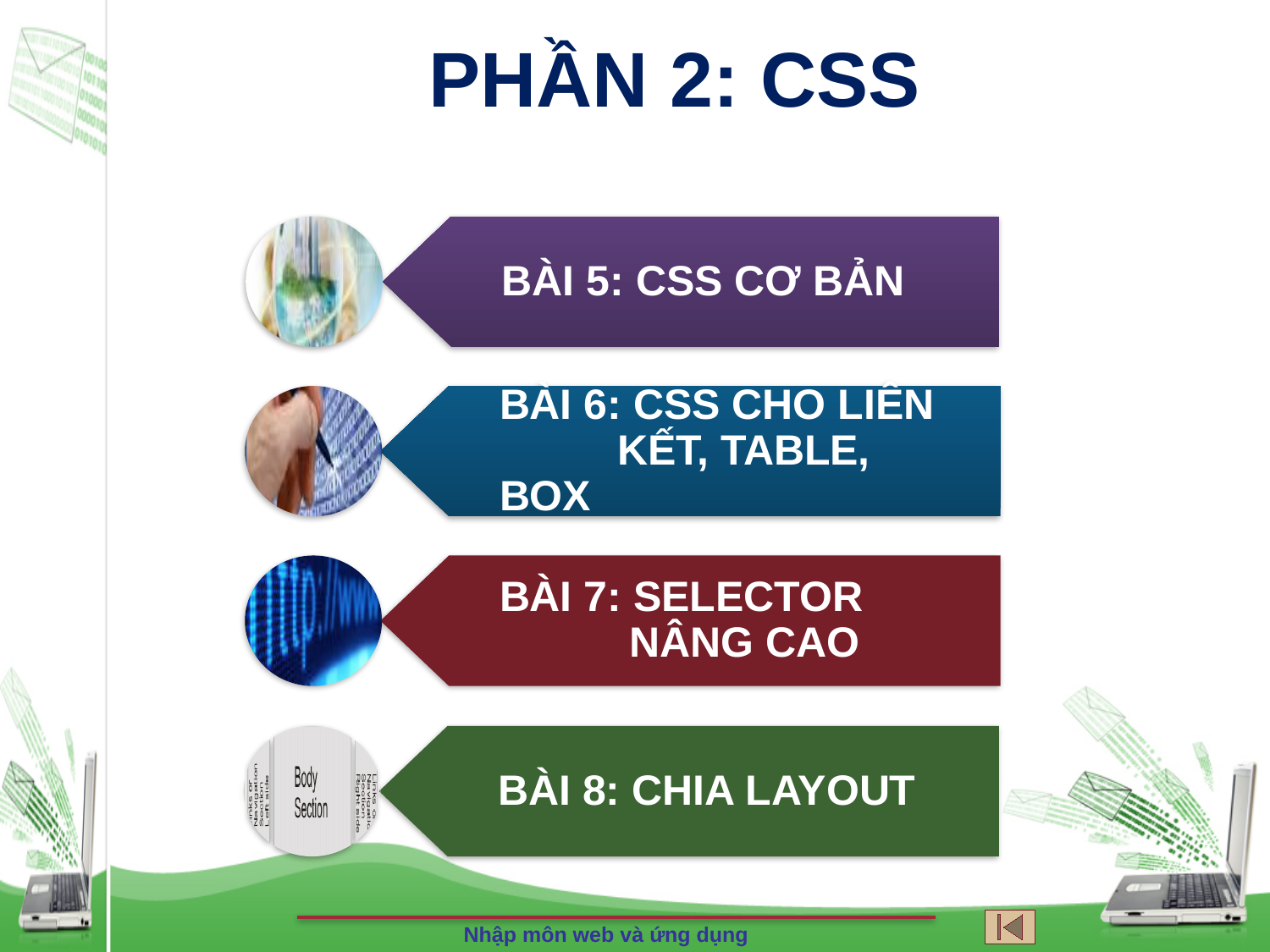

PHẦN 2: CSS

BÀI 5: CSS CƠ BẢN
BÀI 6: CSS CHO LIÊN
          KẾT, TABLE, BOX

BÀI 7: SELECTOR
           NÂNG CAO

BÀI 8: CHIA LAYOUT
Nhập môn web và ứng dụng